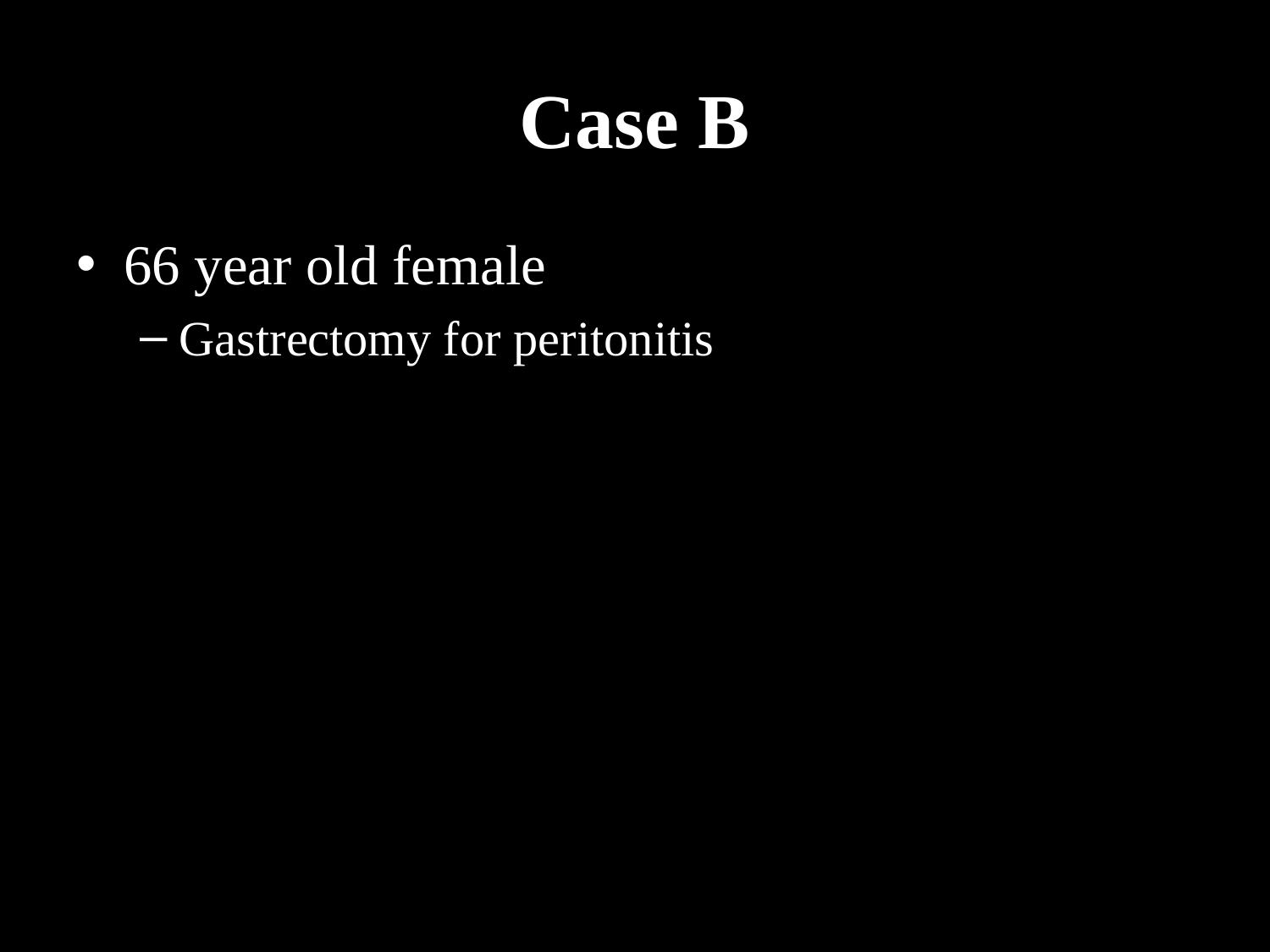

# Case B
66 year old female
Gastrectomy for peritonitis